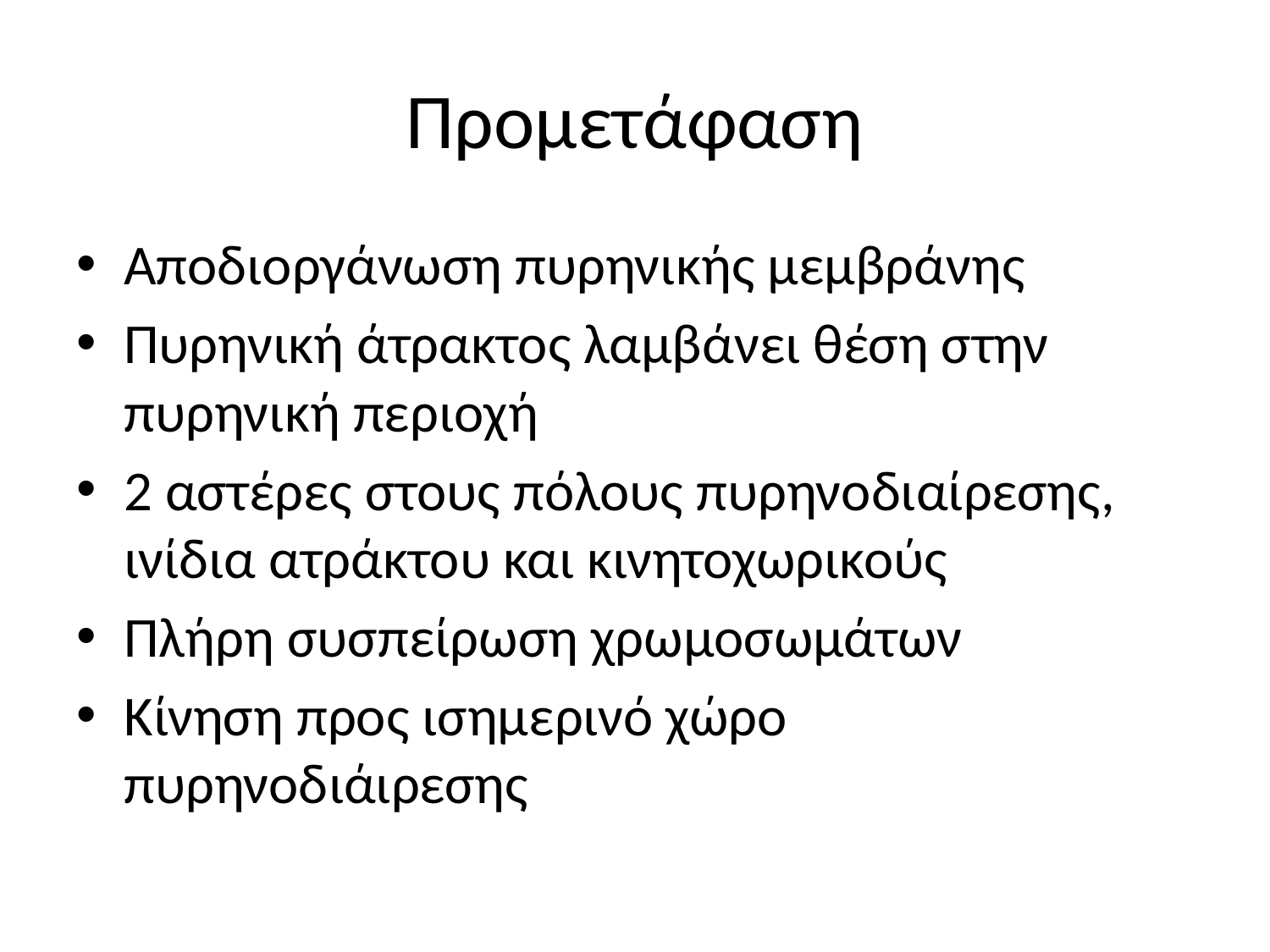

# Προμετάφαση
Αποδιοργάνωση πυρηνικής μεμβράνης
Πυρηνική άτρακτος λαμβάνει θέση στην πυρηνική περιοχή
2 αστέρες στους πόλους πυρηνοδιαίρεσης, ινίδια ατράκτου και κινητοχωρικούς
Πλήρη συσπείρωση χρωμοσωμάτων
Κίνηση προς ισημερινό χώρο πυρηνοδιάιρεσης